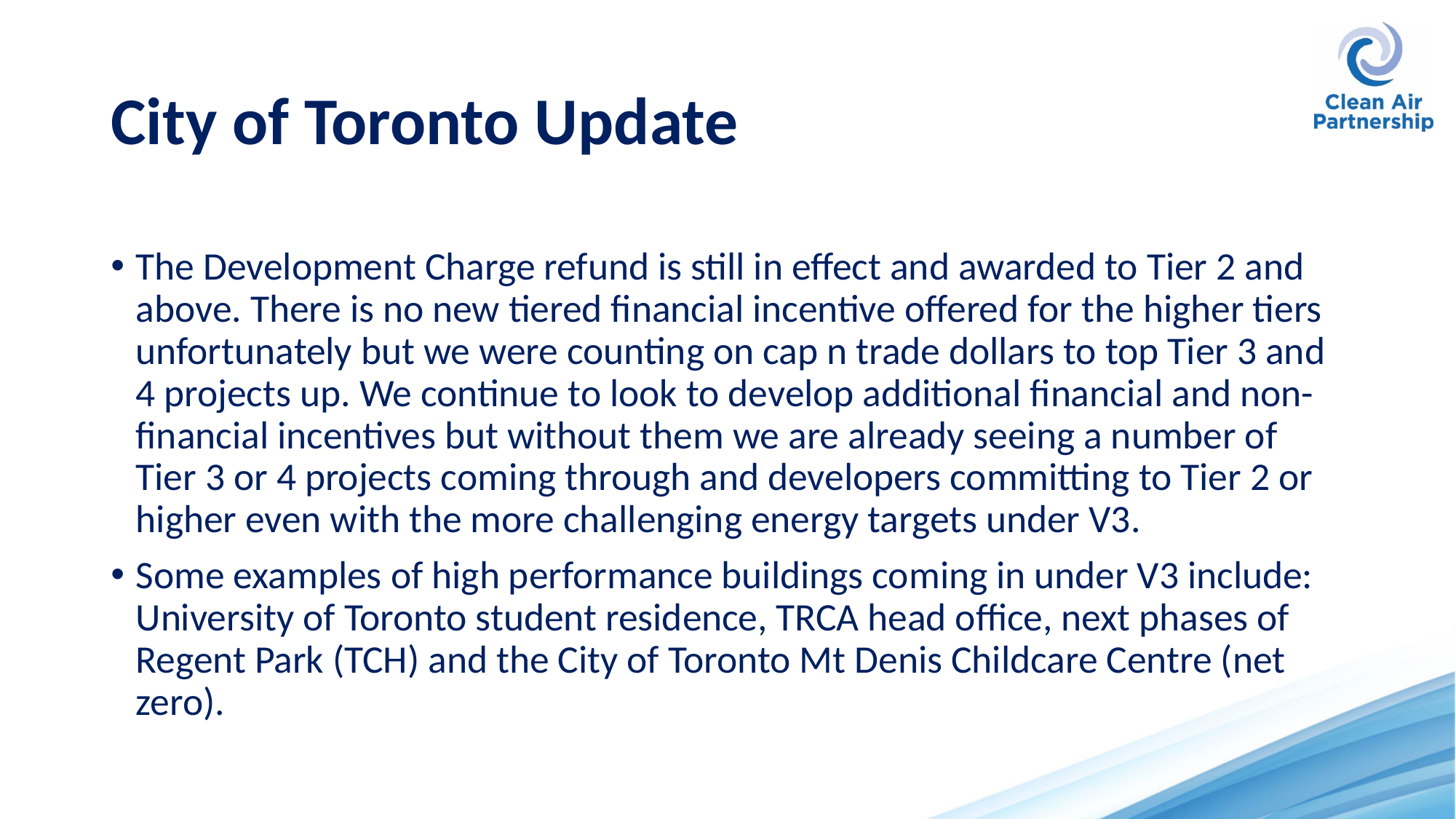

# City of Toronto Update
The Development Charge refund is still in effect and awarded to Tier 2 and above. There is no new tiered financial incentive offered for the higher tiers unfortunately but we were counting on cap n trade dollars to top Tier 3 and 4 projects up. We continue to look to develop additional financial and non-financial incentives but without them we are already seeing a number of Tier 3 or 4 projects coming through and developers committing to Tier 2 or higher even with the more challenging energy targets under V3.
Some examples of high performance buildings coming in under V3 include: University of Toronto student residence, TRCA head office, next phases of Regent Park (TCH) and the City of Toronto Mt Denis Childcare Centre (net zero).